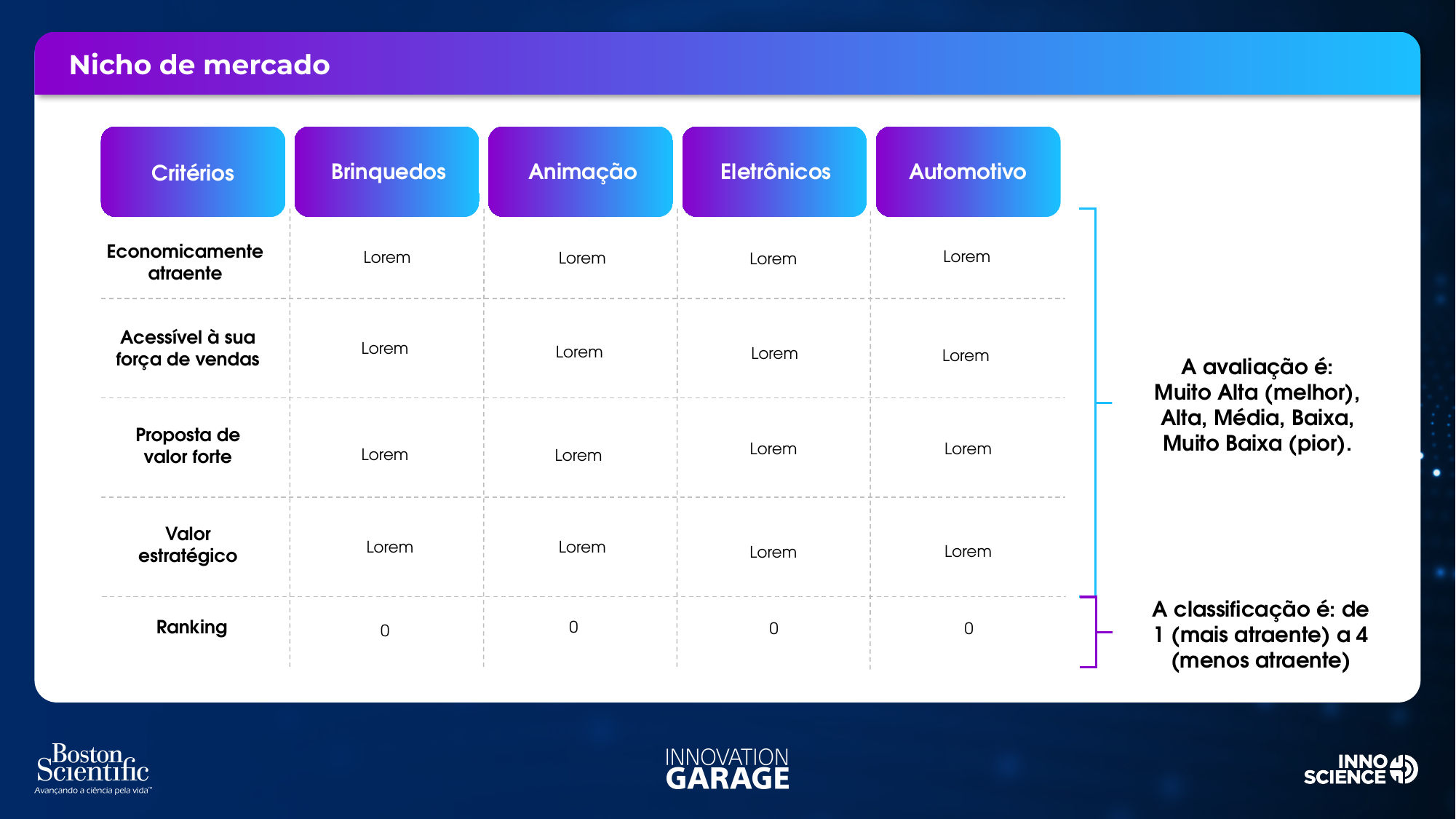

Nicho de mercado

Brinquedos
Animação
Eletrônicos
Automotivo
Critérios

Economicamente atraente
Lorem
Lorem
Lorem
Lorem
Acessível à sua força de vendas
Lorem
Lorem
Lorem
Lorem
A avaliação é:
Muito Alta (melhor), Alta, Média, Baixa, Muito Baixa (pior).
Proposta de valor forte
Lorem
Lorem
Lorem
Lorem
Valor estratégico
Lorem
Lorem
Lorem
Lorem
A classificação é: de 1 (mais atraente) a 4 (menos atraente)

Ranking
0
0
0
0